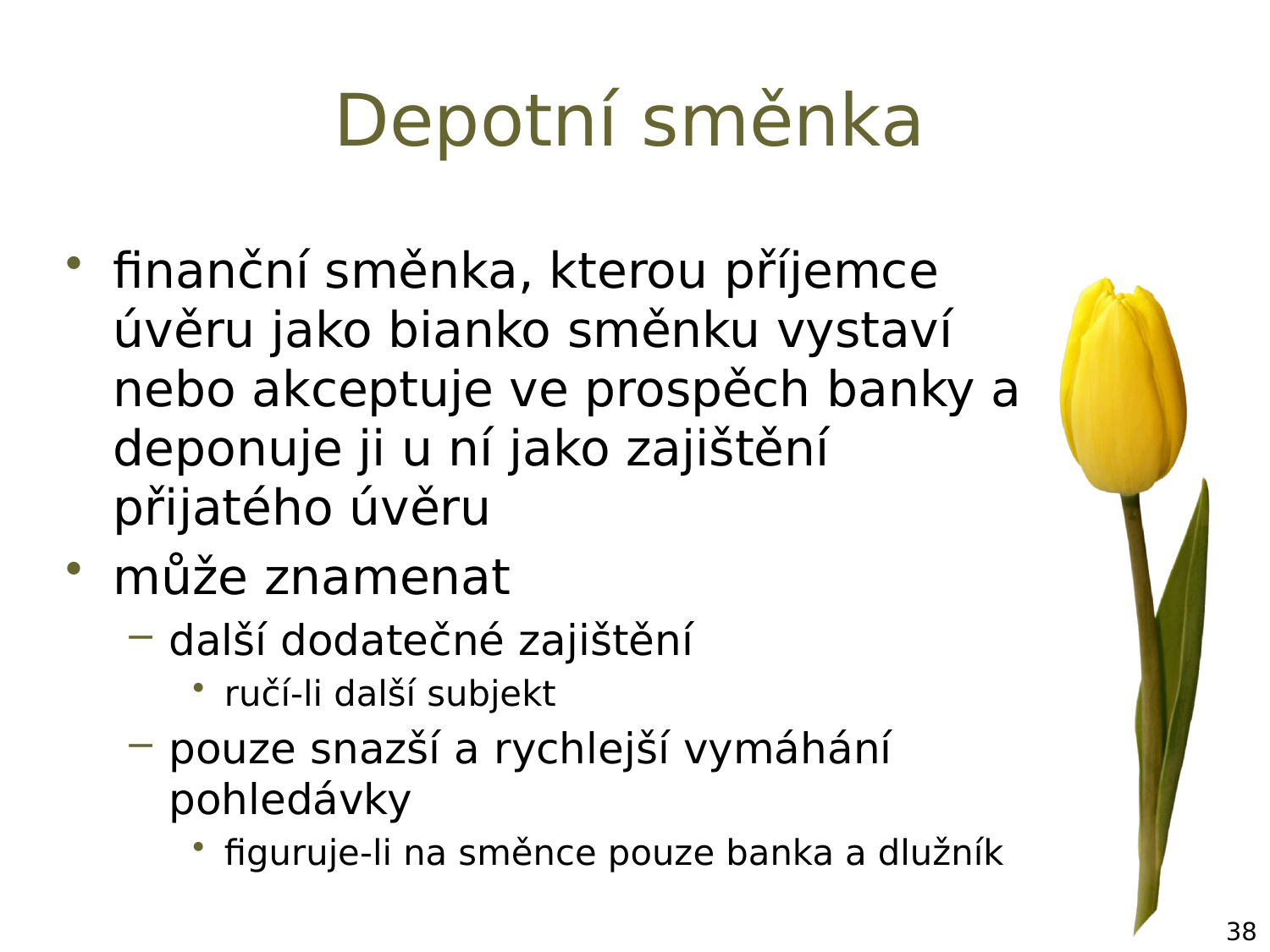

# Depotní směnka
finanční směnka, kterou příjemce úvěru jako bianko směnku vystaví nebo akceptuje ve prospěch banky a deponuje ji u ní jako zajištění přijatého úvěru
může znamenat
další dodatečné zajištění
ručí-li další subjekt
pouze snazší a rychlejší vymáhání pohledávky
figuruje-li na směnce pouze banka a dlužník
38